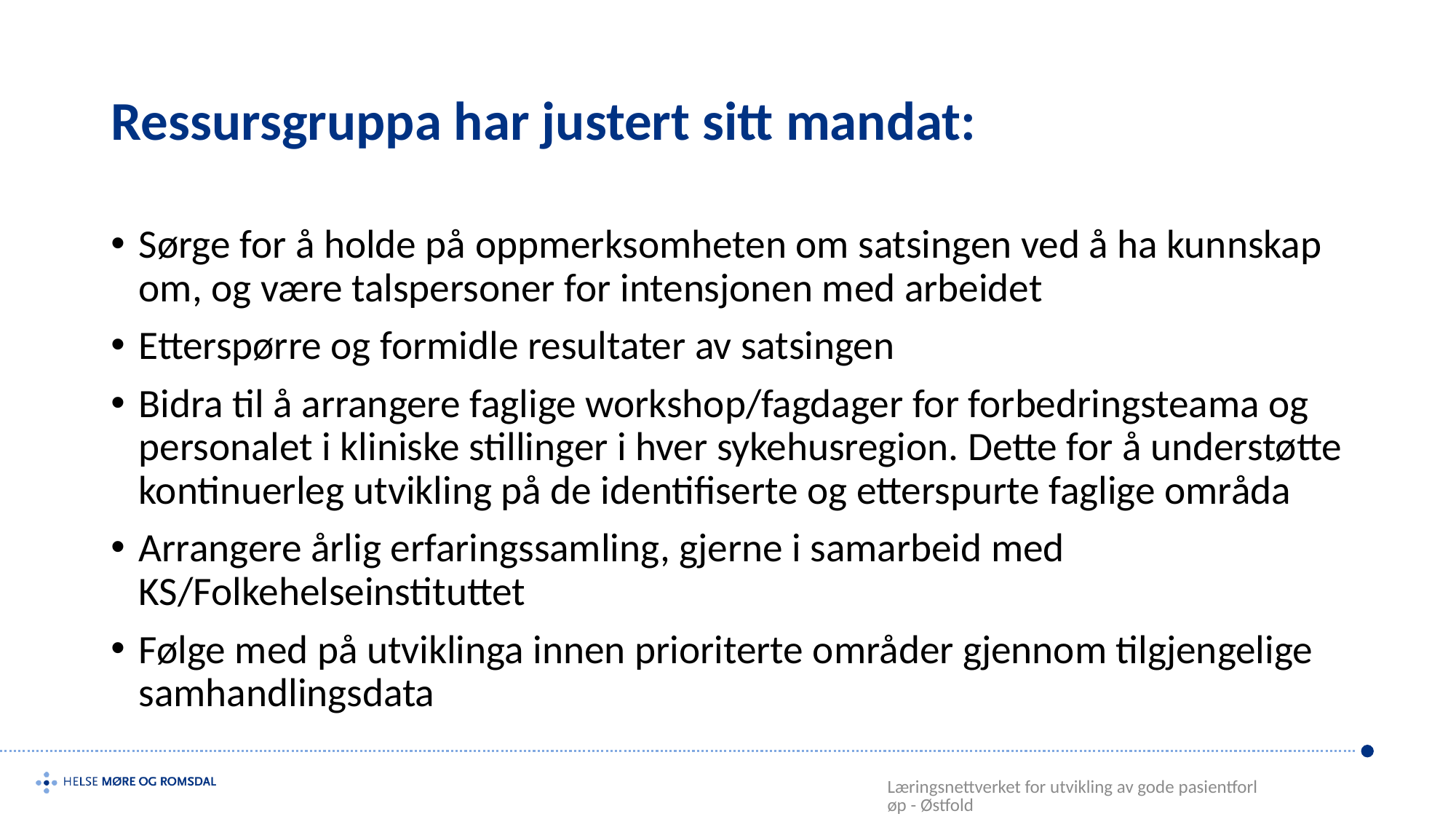

# Ressursgruppa har justert sitt mandat:
Sørge for å holde på oppmerksomheten om satsingen ved å ha kunnskap om, og være talspersoner for intensjonen med arbeidet
Etterspørre og formidle resultater av satsingen
Bidra til å arrangere faglige workshop/fagdager for forbedringsteama og  personalet i kliniske stillinger i hver sykehusregion. Dette for å understøtte kontinuerleg utvikling på de identifiserte og etterspurte faglige områda
Arrangere årlig erfaringssamling, gjerne i samarbeid med KS/Folkehelseinstituttet
Følge med på utviklinga innen prioriterte områder gjennom tilgjengelige samhandlingsdata

Læringsnettverket for utvikling av gode pasientforløp - Østfold